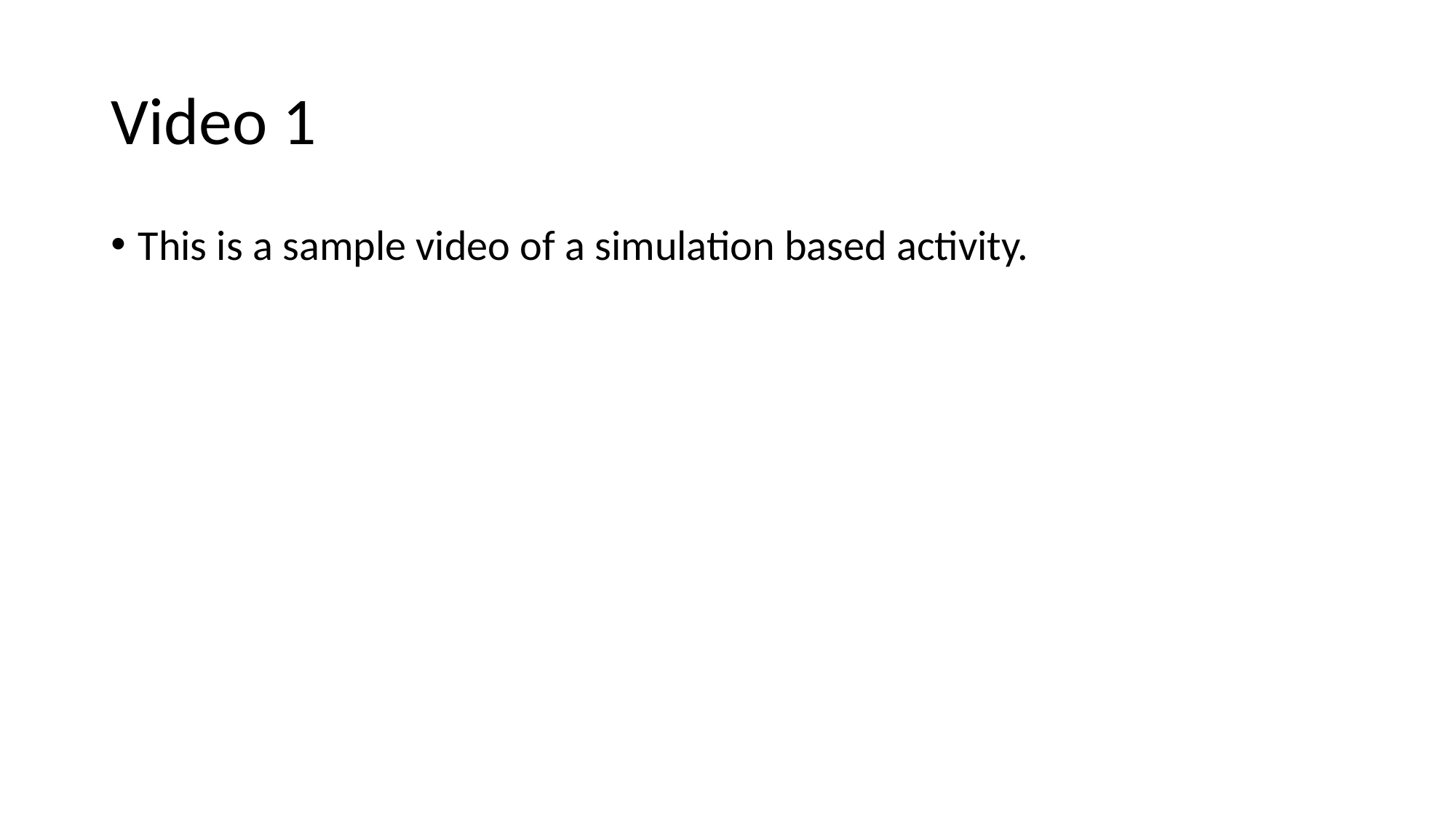

# Video 1
This is a sample video of a simulation based activity.